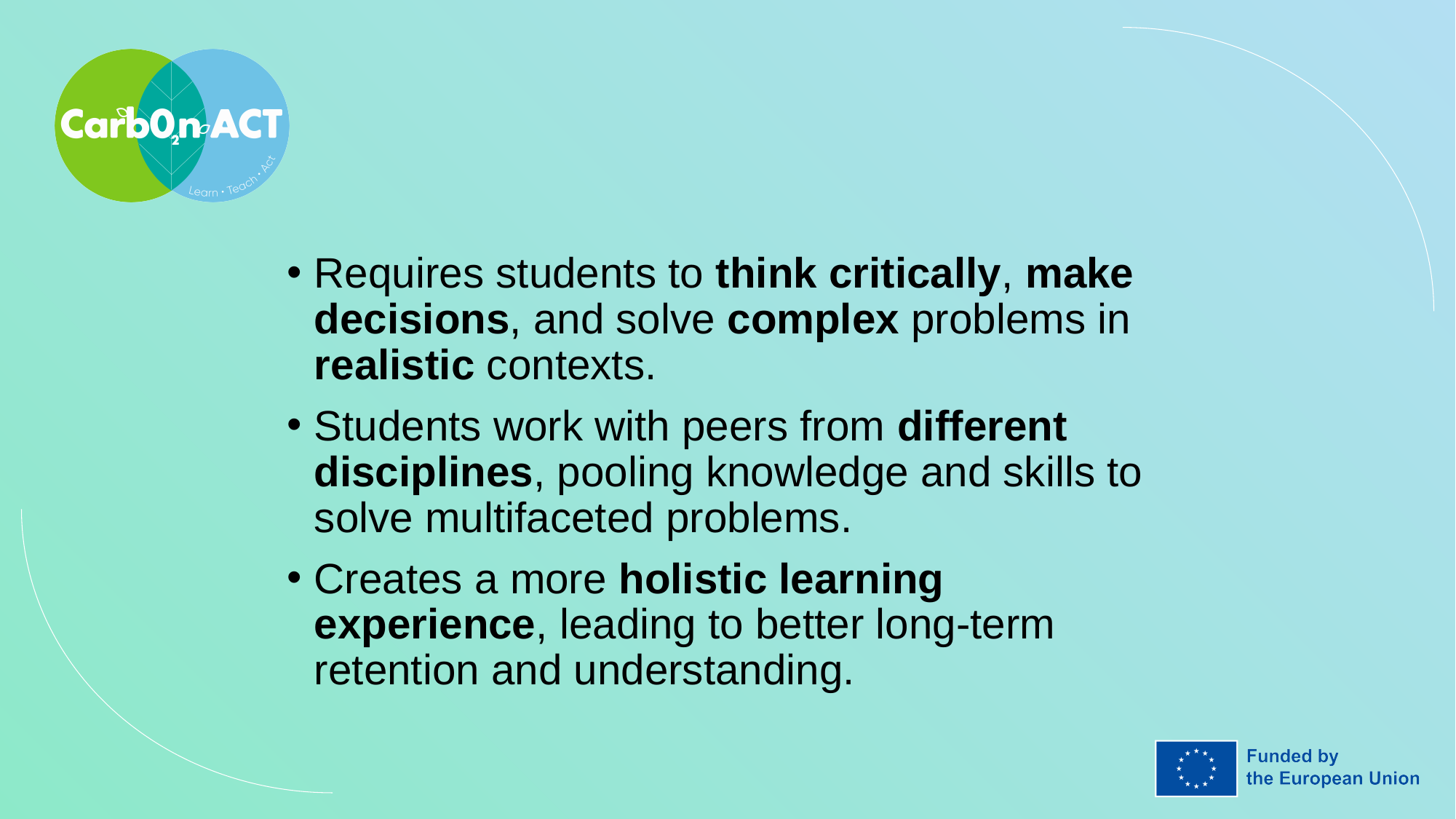

Requires students to think critically, make decisions, and solve complex problems in realistic contexts.
Students work with peers from different disciplines, pooling knowledge and skills to solve multifaceted problems.
Creates a more holistic learning experience, leading to better long-term retention and understanding.